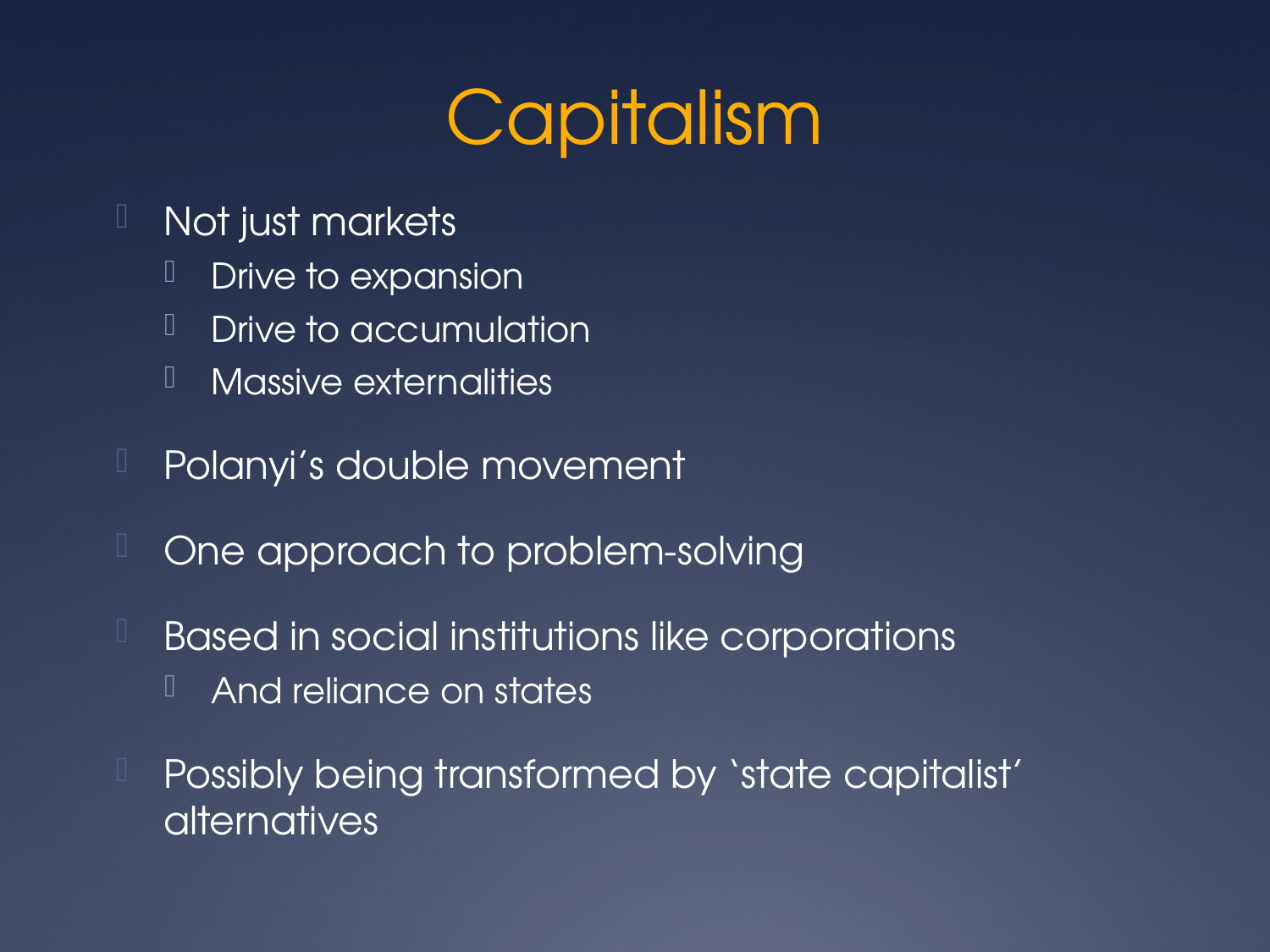

# Capitalism
Not just markets
Drive to expansion
Drive to accumulation
Massive externalities
Polanyi’s double movement
One approach to problem-solving
Based in social institutions like corporations
And reliance on states
Possibly being transformed by ‘state capitalist’ alternatives